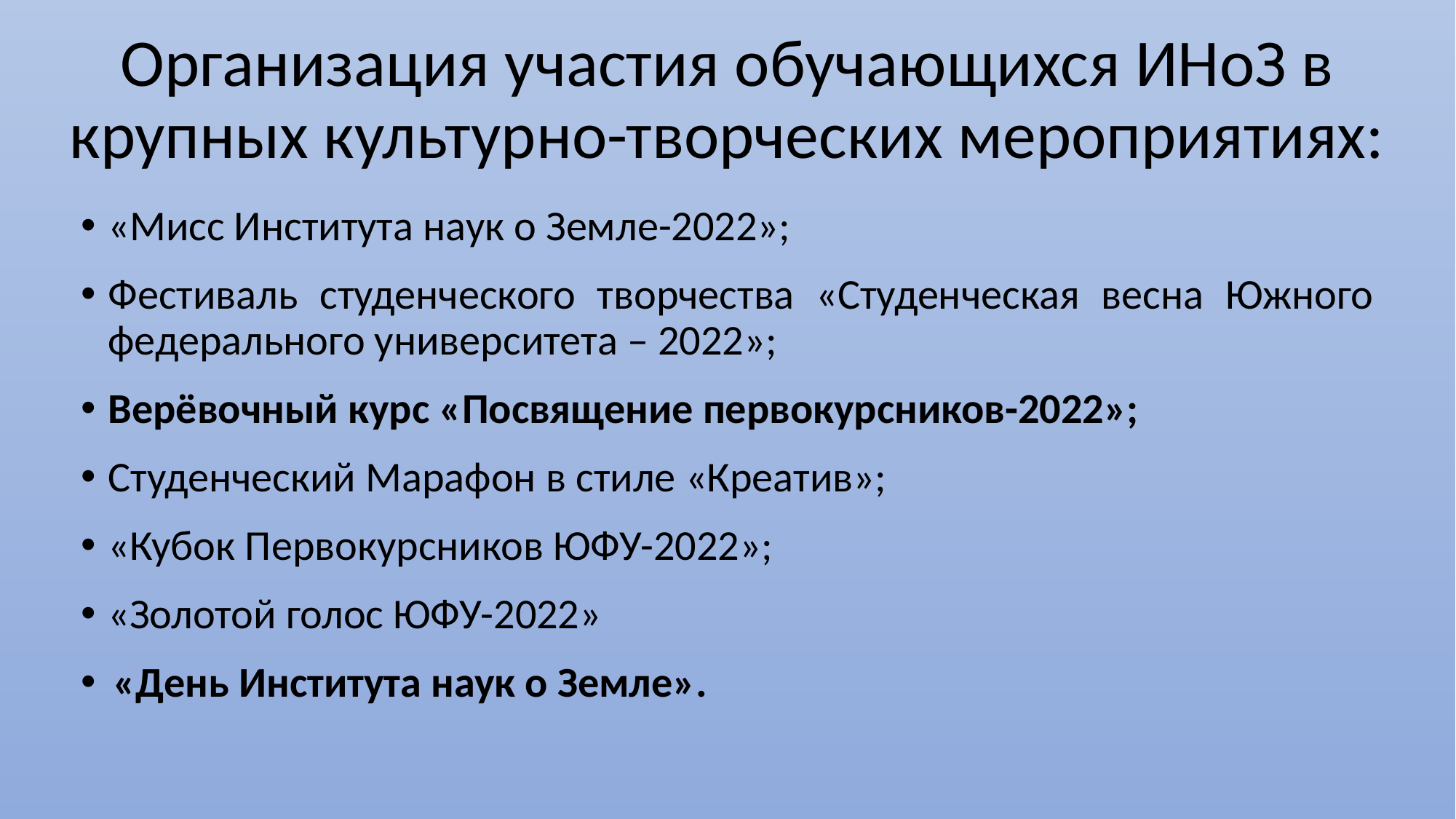

# Организация участия обучающихся ИНоЗ в крупных культурно-творческих мероприятиях:
«Мисс Института наук о Земле-2022»;
Фестиваль студенческого творчества «Студенческая весна Южного федерального университета – 2022»;
Верёвочный курс «Посвящение первокурсников-2022»;
Студенческий Марафон в стиле «Креатив»;
«Кубок Первокурсников ЮФУ-2022»;
«Золотой голос ЮФУ-2022»
«День Института наук о Земле».